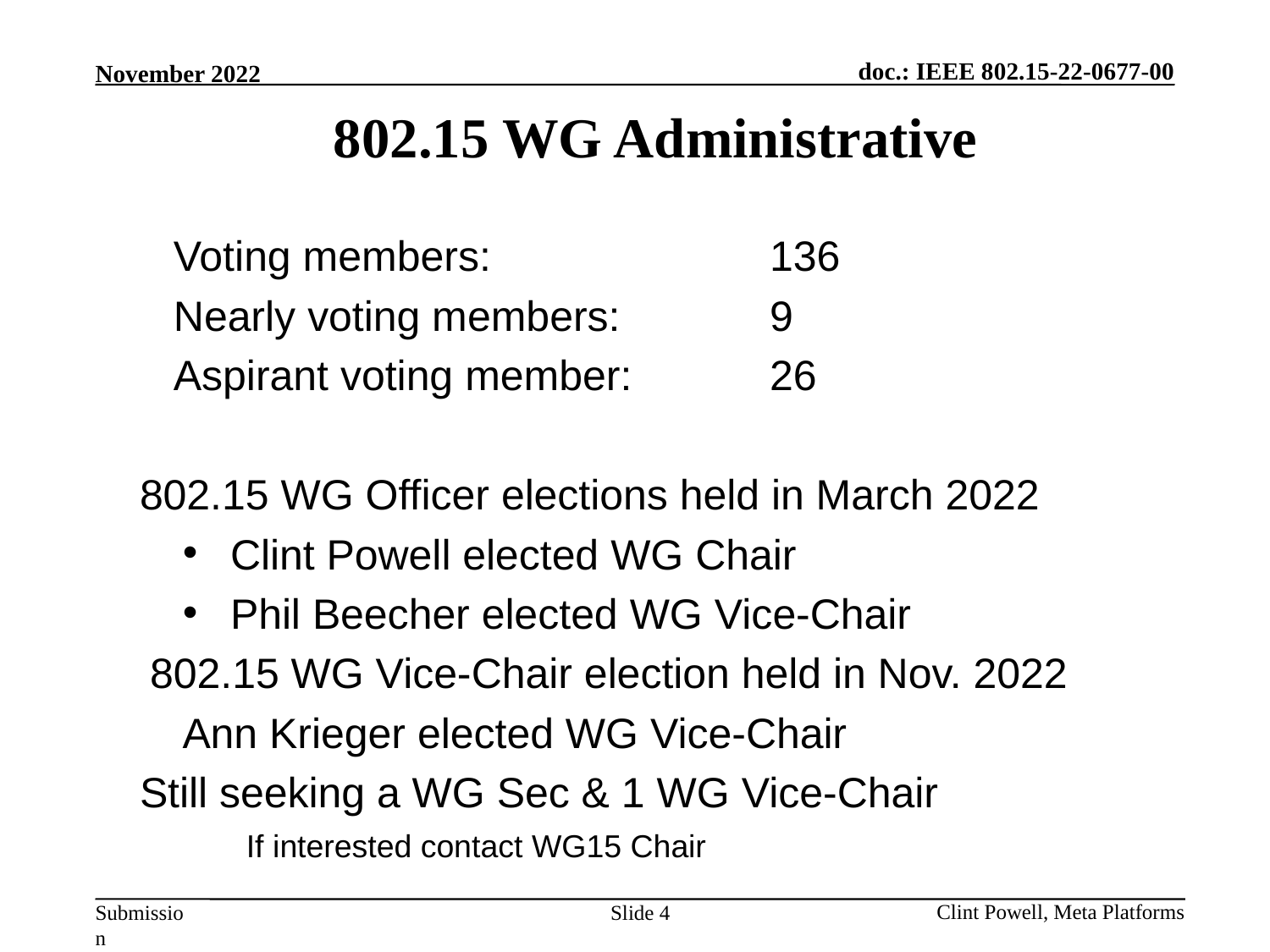

802.15 WG Administrative
Voting members:			136
Nearly voting members:		9
Aspirant voting member:		26

	802.15 WG Officer elections held in March 2022
Clint Powell elected WG Chair
Phil Beecher elected WG Vice-Chair
        802.15 WG Vice-Chair election held in Nov. 2022
Ann Krieger elected WG Vice-Chair
	Still seeking a WG Sec & 1 WG Vice-Chair
If interested contact WG15 Chair

Slide 4